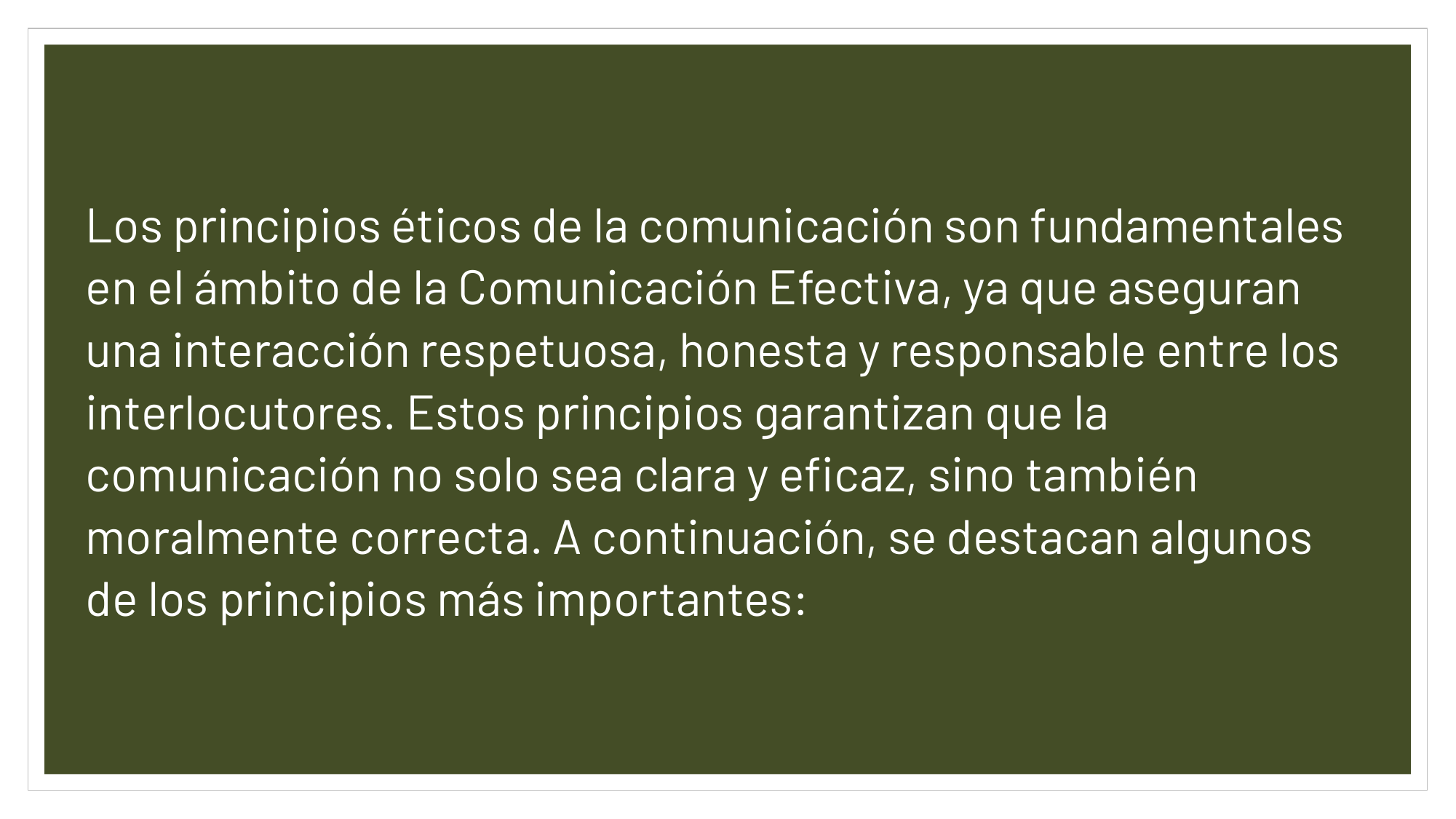

Los principios éticos de la comunicación son fundamentales en el ámbito de la Comunicación Efectiva, ya que aseguran una interacción respetuosa, honesta y responsable entre los interlocutores. Estos principios garantizan que la comunicación no solo sea clara y eficaz, sino también moralmente correcta. A continuación, se destacan algunos de los principios más importantes: